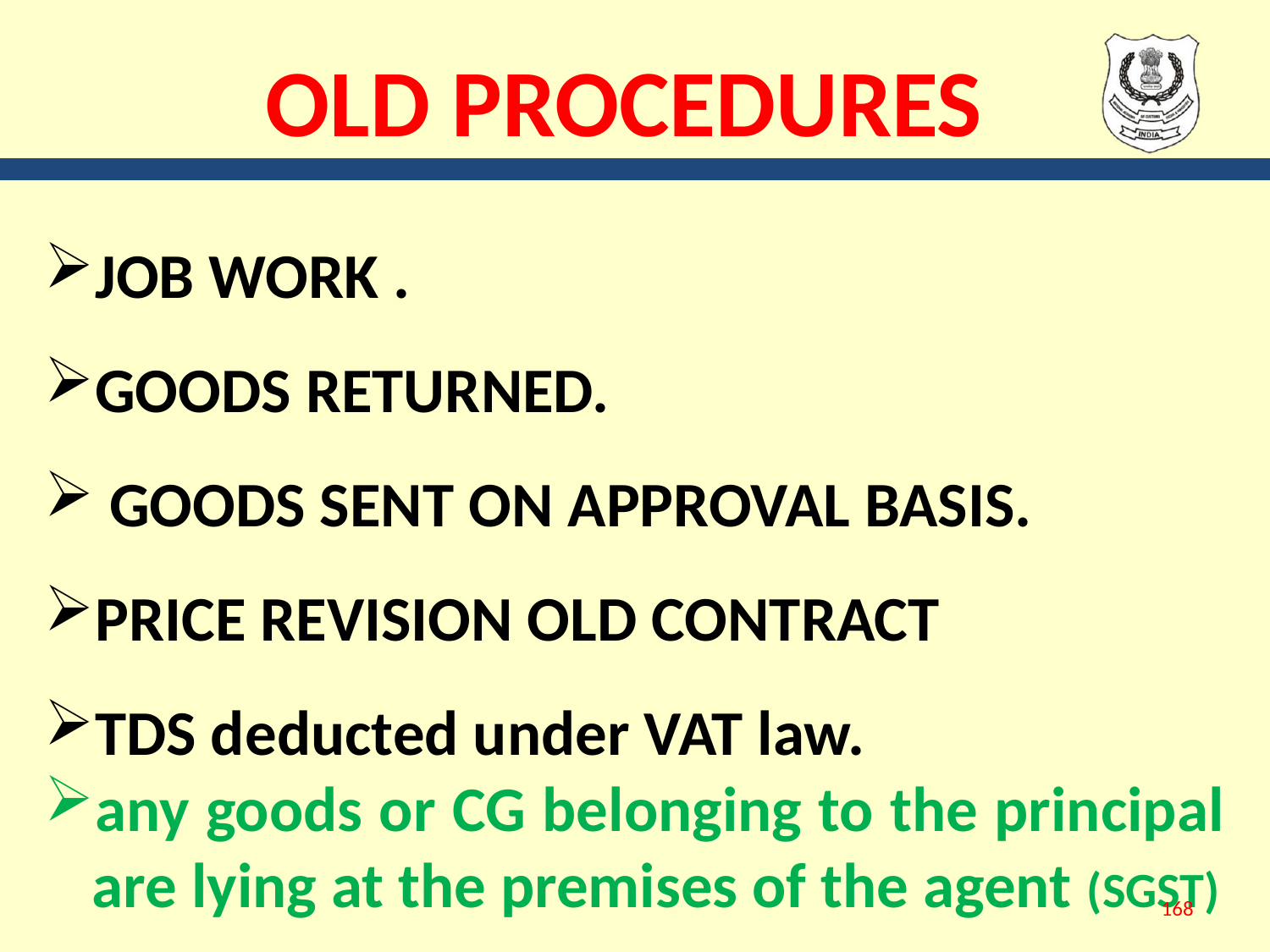

# OLD PROCEDURES
JOB WORK .
GOODS RETURNED.
 GOODS SENT ON APPROVAL BASIS.
PRICE REVISION OLD CONTRACT
TDS deducted under VAT law.
any goods or CG belonging to the principal are lying at the premises of the agent (SGST)
168